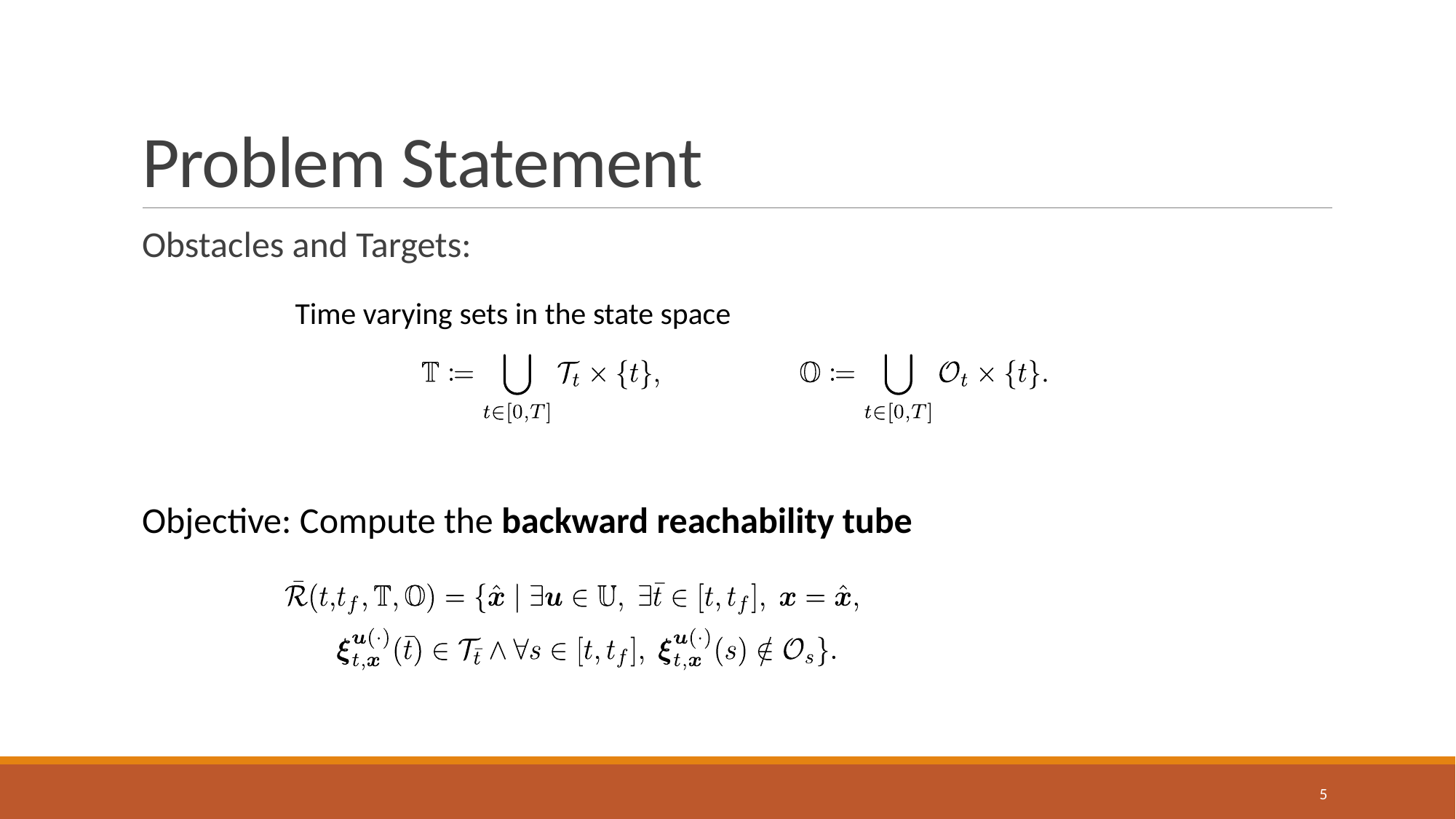

# Problem Statement
Obstacles and Targets:
Time varying sets in the state space

Objective: Compute the backward reachability tube

5